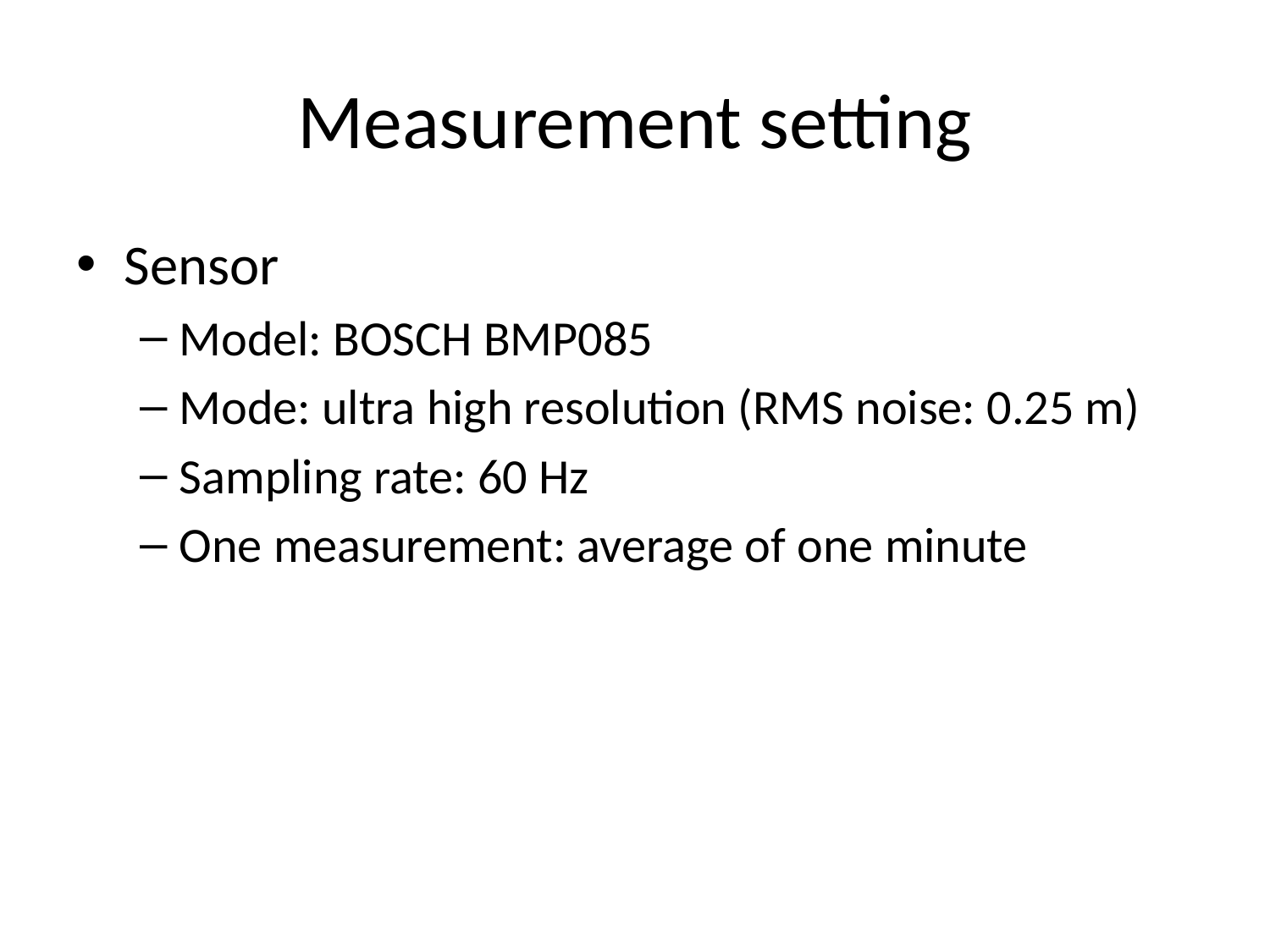

# Measurement setting
Sensor
Model: BOSCH BMP085
Mode: ultra high resolution (RMS noise: 0.25 m)
Sampling rate: 60 Hz
One measurement: average of one minute